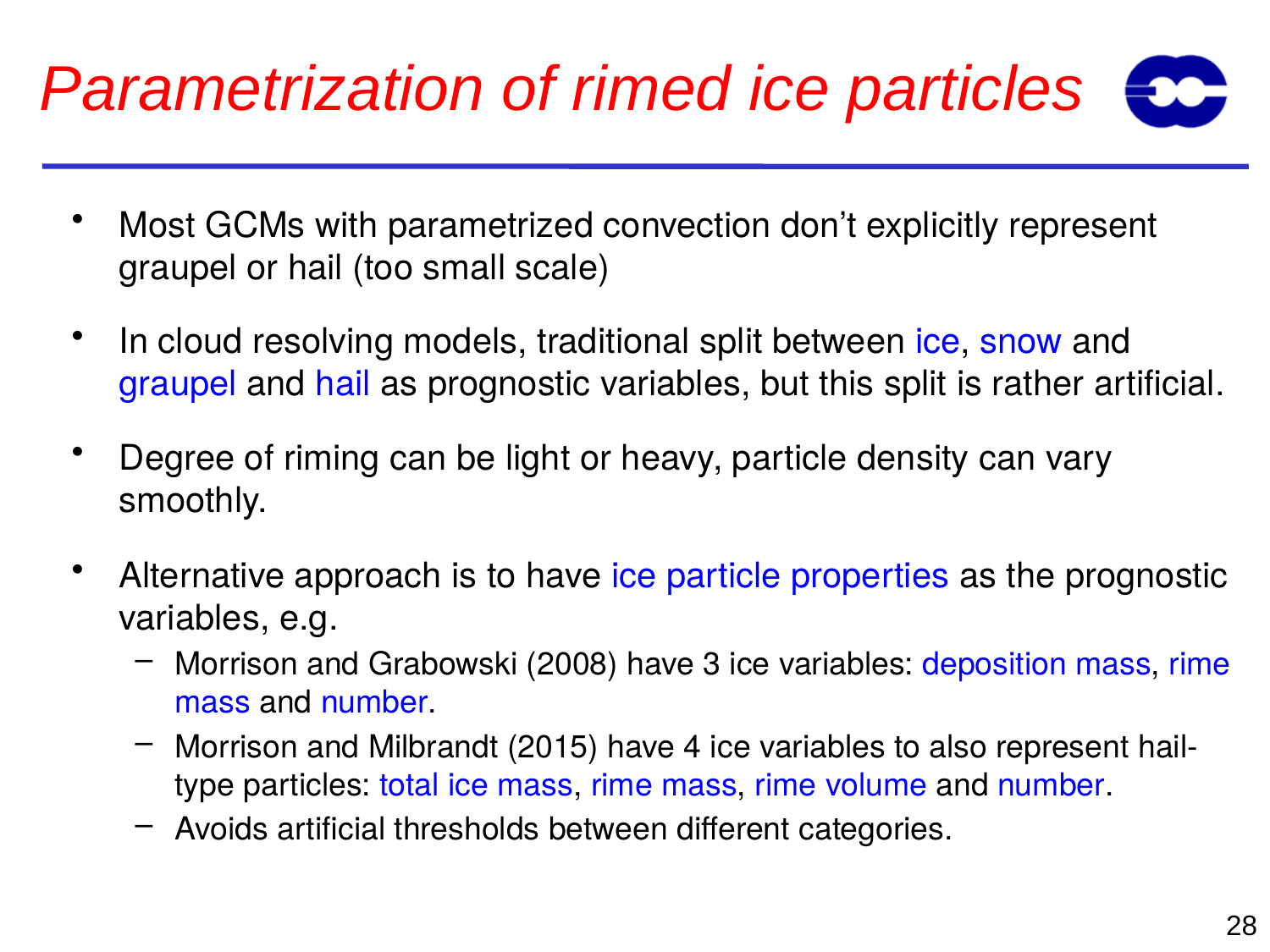

Parametrization of rimed ice particles
Most GCMs with parametrized convection don’t explicitly represent graupel or hail (too small scale)

In cloud resolving models, traditional split between ice, snow and graupel and hail as prognostic variables, but this split is rather artificial.

Degree of riming can be light or heavy, particle density can vary smoothly.

Alternative approach is to have ice particle properties as the prognostic variables, e.g.
Morrison and Grabowski (2008) have 3 ice variables: deposition mass, rime mass and number.
Morrison and Milbrandt (2015) have 4 ice variables to also represent hail-type particles: total ice mass, rime mass, rime volume and number.
Avoids artificial thresholds between different categories.
28